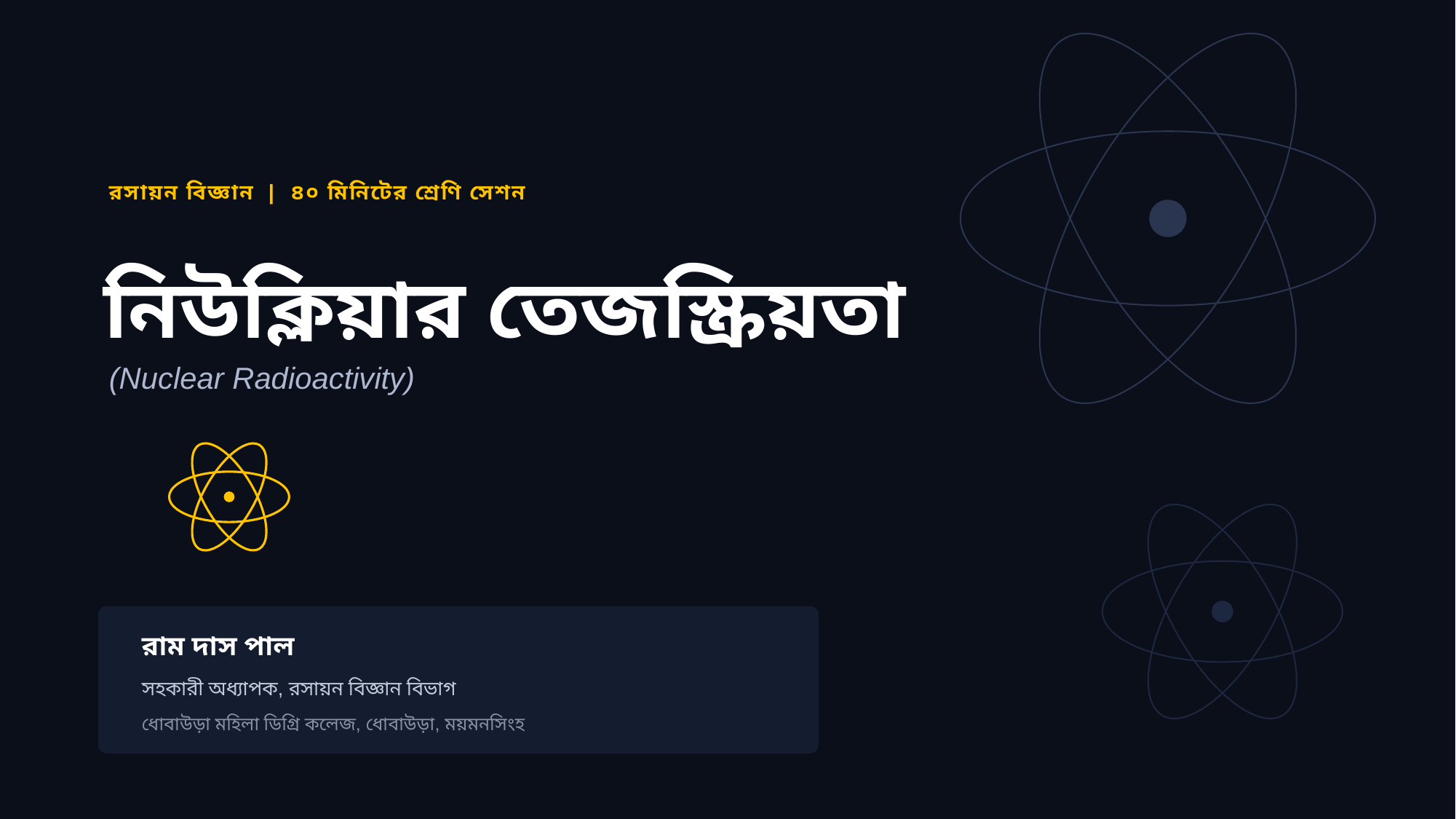

রসায়ন বিজ্ঞান  |  ৪০ মিনিটের শ্রেণি সেশন

নিউক্লিয়ার তেজস্ক্রিয়তা
(Nuclear Radioactivity)

রাম দাস পাল
সহকারী অধ্যাপক, রসায়ন বিজ্ঞান বিভাগ
ধোবাউড়া মহিলা ডিগ্রি কলেজ, ধোবাউড়া, ময়মনসিংহ